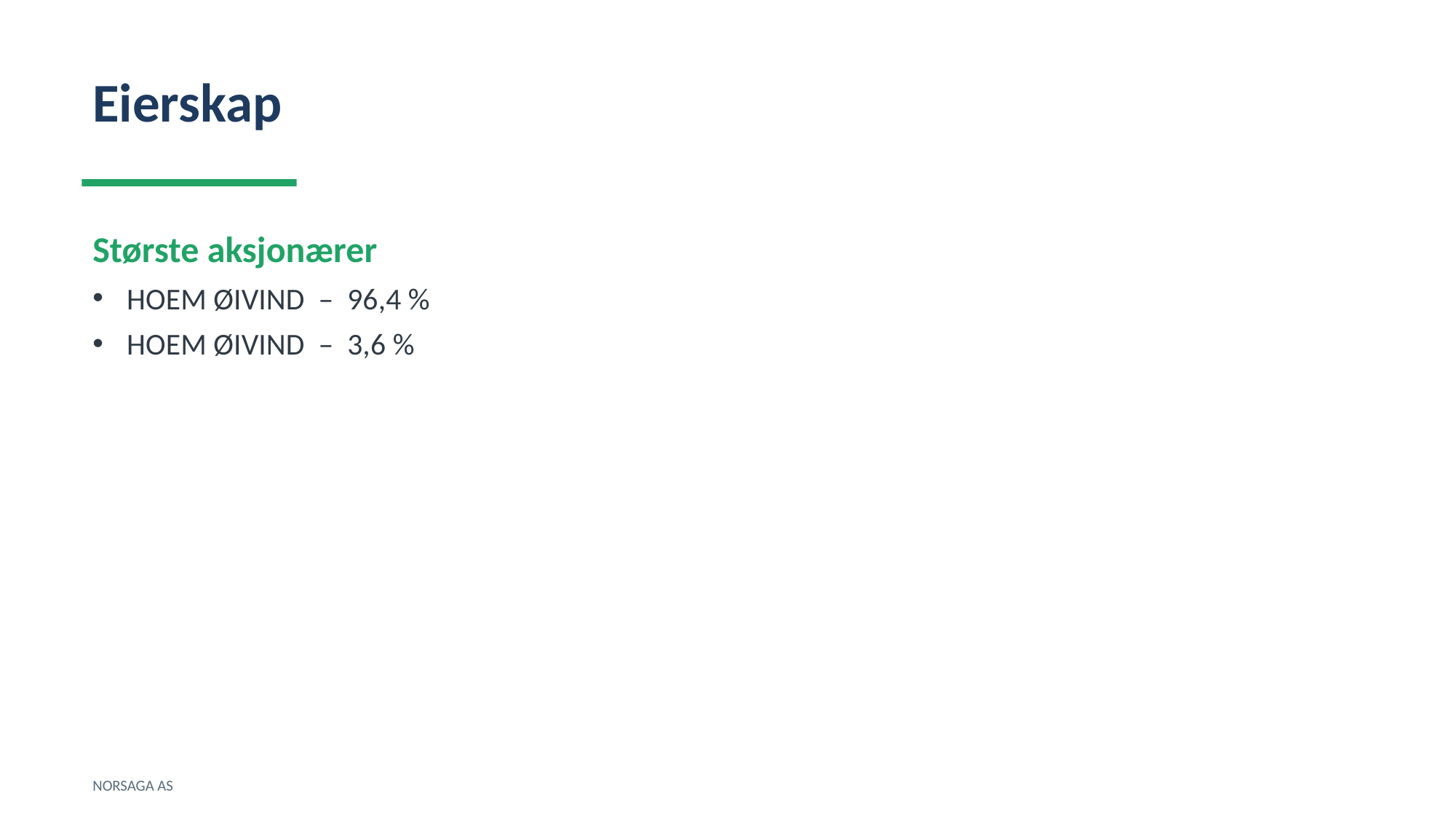

Eierskap

Største aksjonærer
HOEM ØIVIND  –  96,4 %
HOEM ØIVIND  –  3,6 %
NORSAGA AS